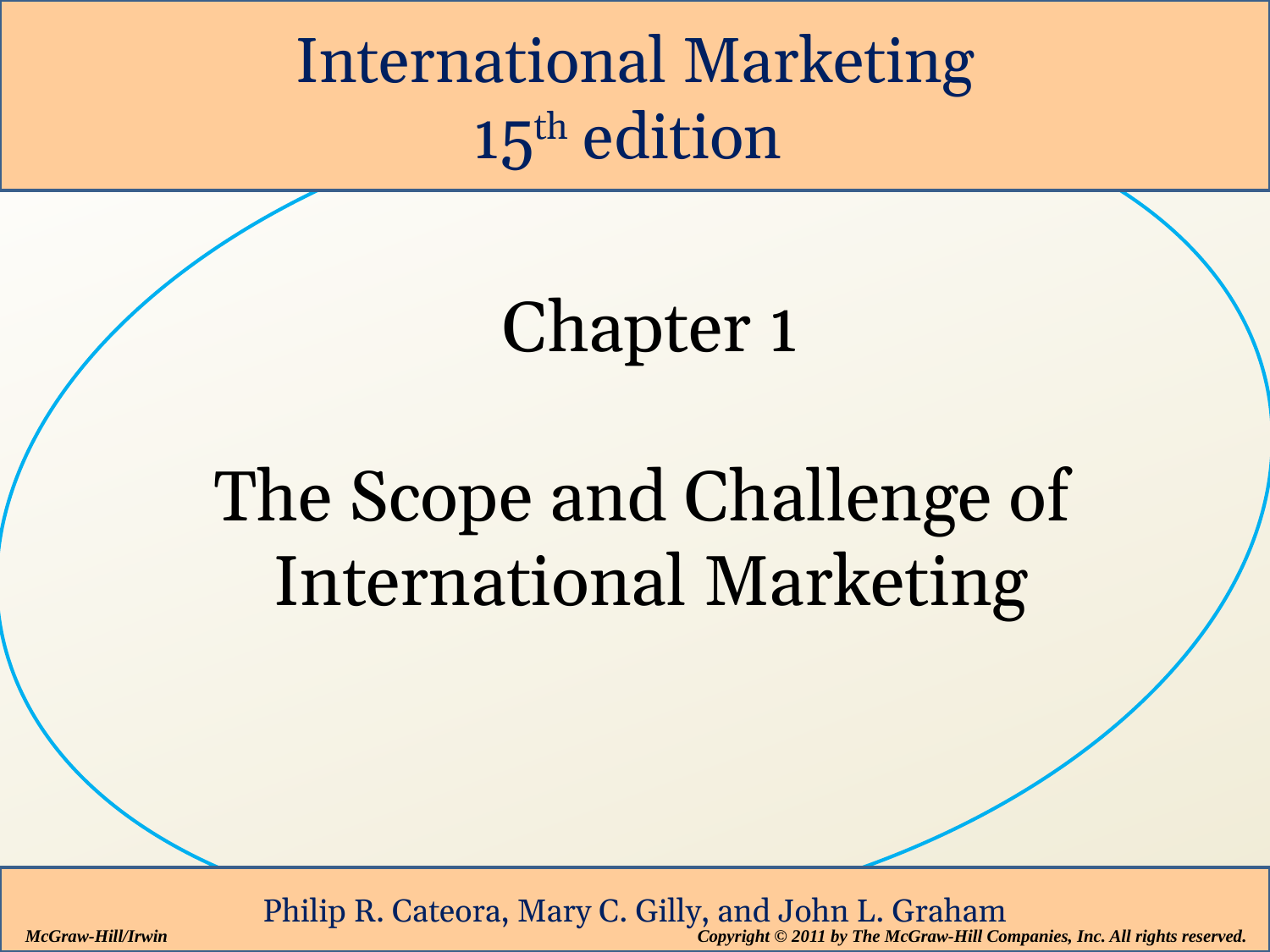

International Marketing
15th edition

Chapter 1

The Scope and Challenge of
International Marketing

Philip R. Cateora, Mary C. Gilly, and John L. Graham

McGraw-Hill/Irwin
        Copyright © 2011 by The McGraw-Hill Companies, Inc. All rights reserved.